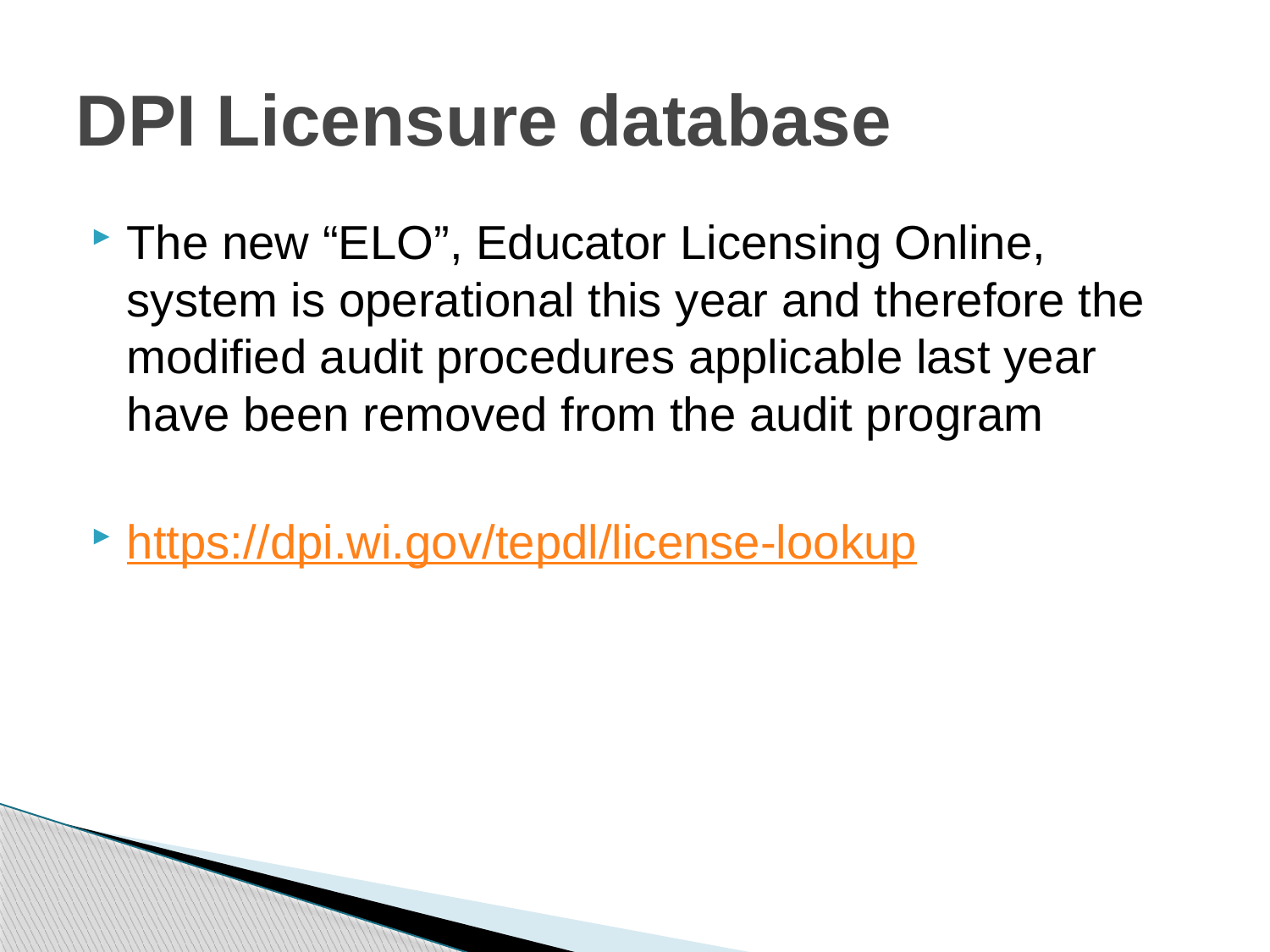

# DPI Licensure database
The new “ELO”, Educator Licensing Online, system is operational this year and therefore the modified audit procedures applicable last year have been removed from the audit program

https://dpi.wi.gov/tepdl/license-lookup